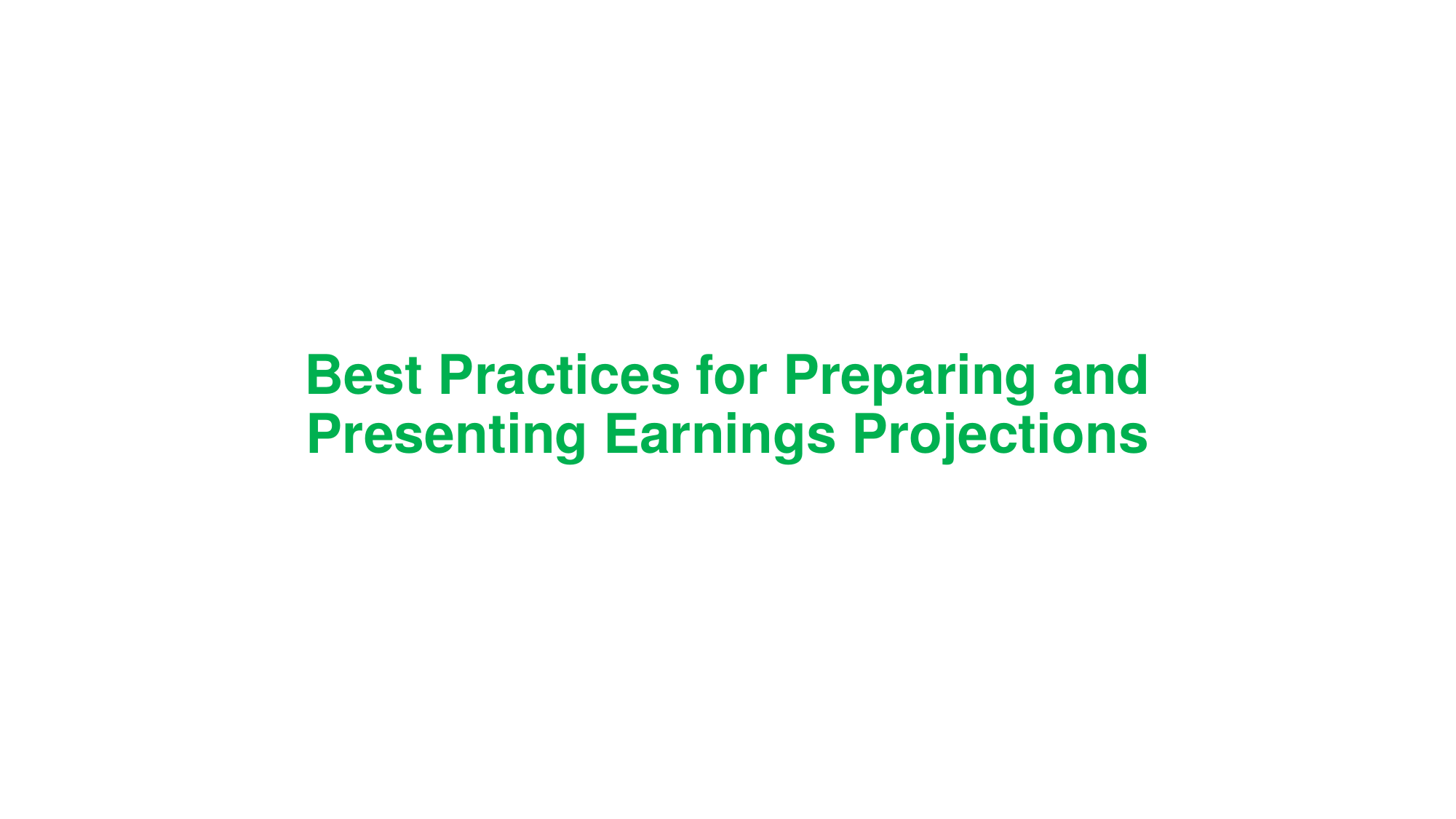

# Best Practices for Preparing and Presenting Earnings Projections